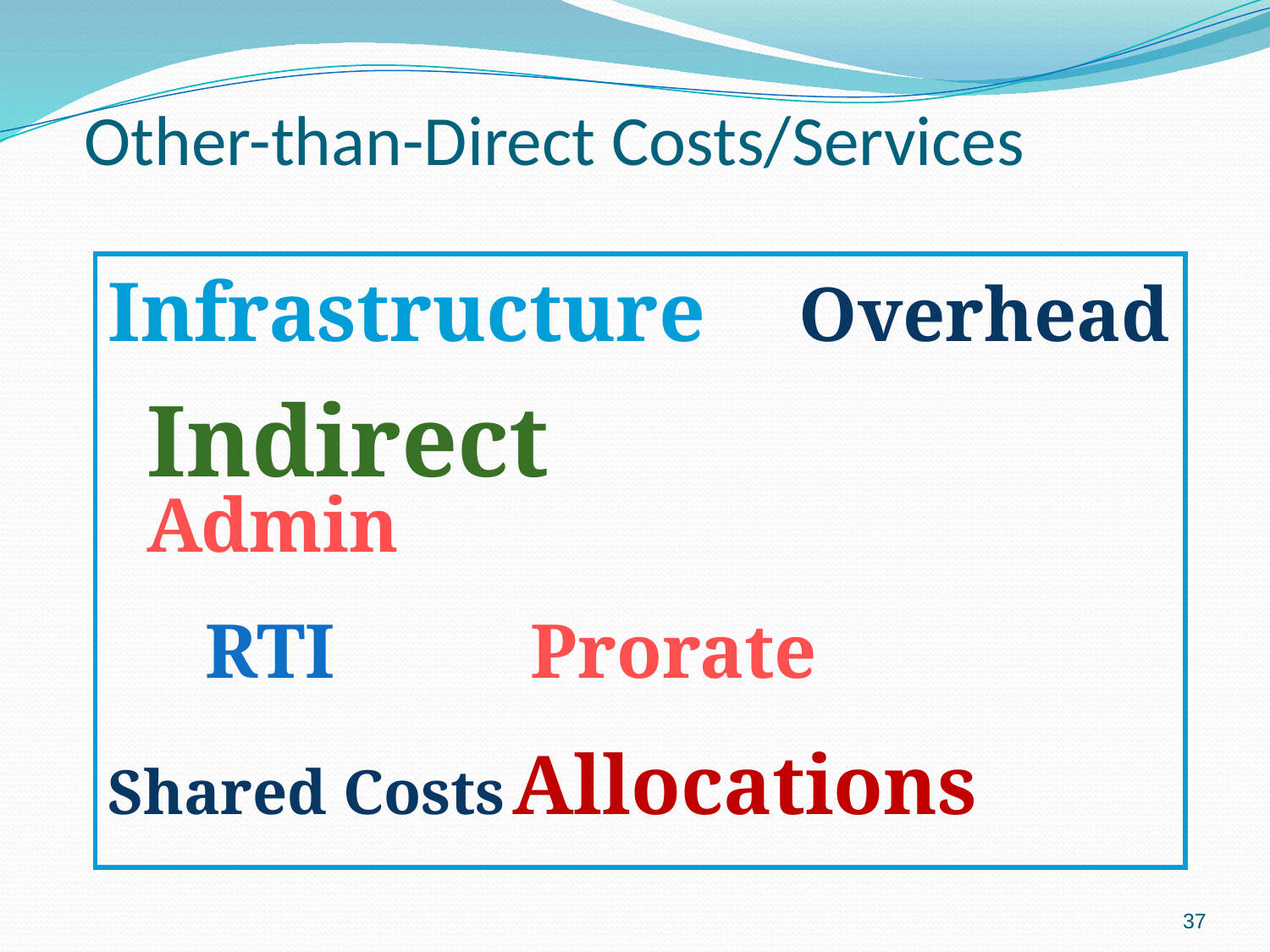

# Other-than-Direct Costs/Services
Infrastructure	  Overhead
				Indirect
  Admin
		   RTI          Prorate
Shared Costs			Allocations
37